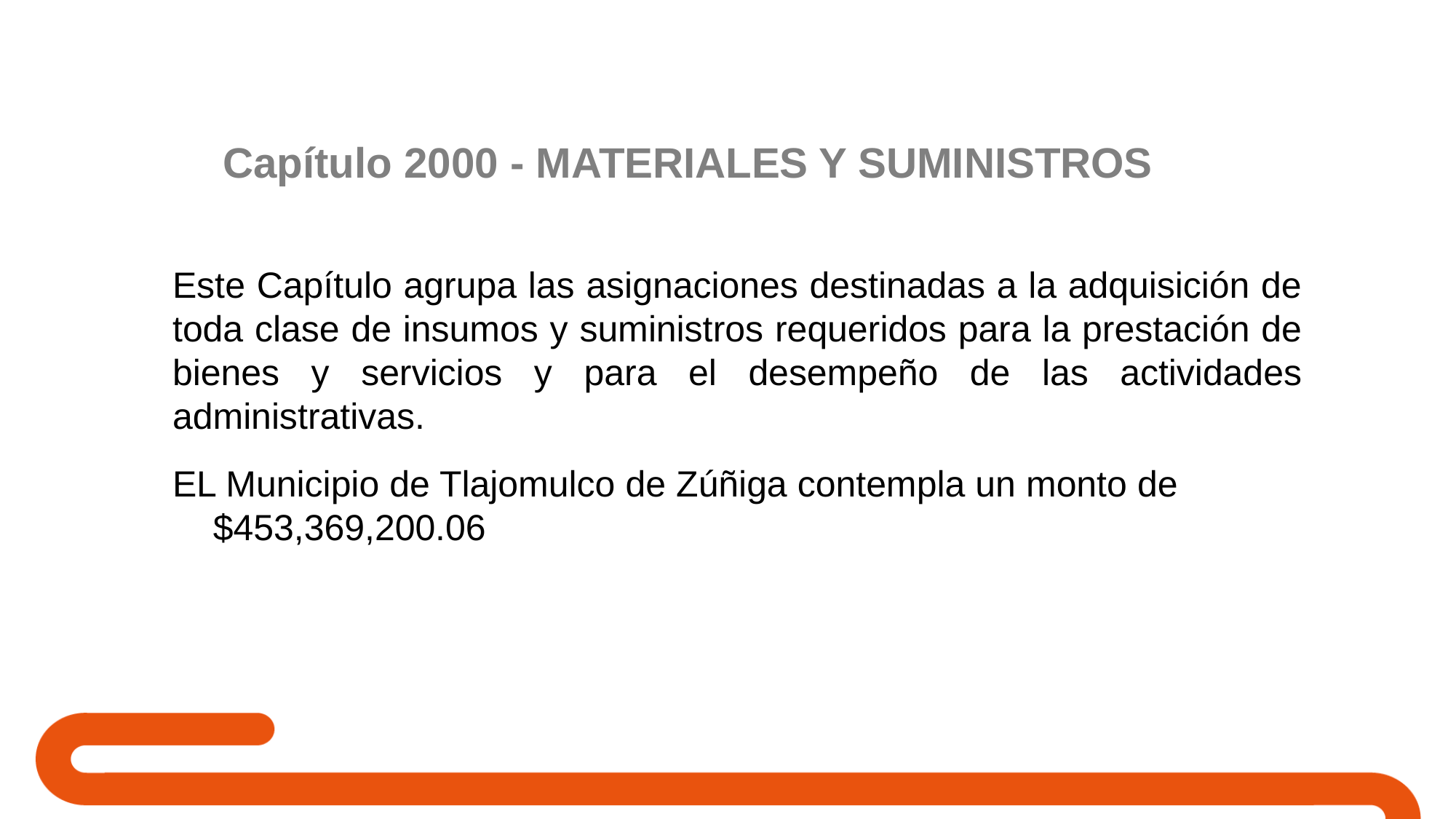

# Capítulo 2000 - MATERIALES Y SUMINISTROS
Este Capítulo agrupa las asignaciones destinadas a la adquisición de toda clase de insumos y suministros requeridos para la prestación de bienes y servicios y para el desempeño de las actividades administrativas.
EL Municipio de Tlajomulco de Zúñiga contempla un monto de                 $453,369,200.06